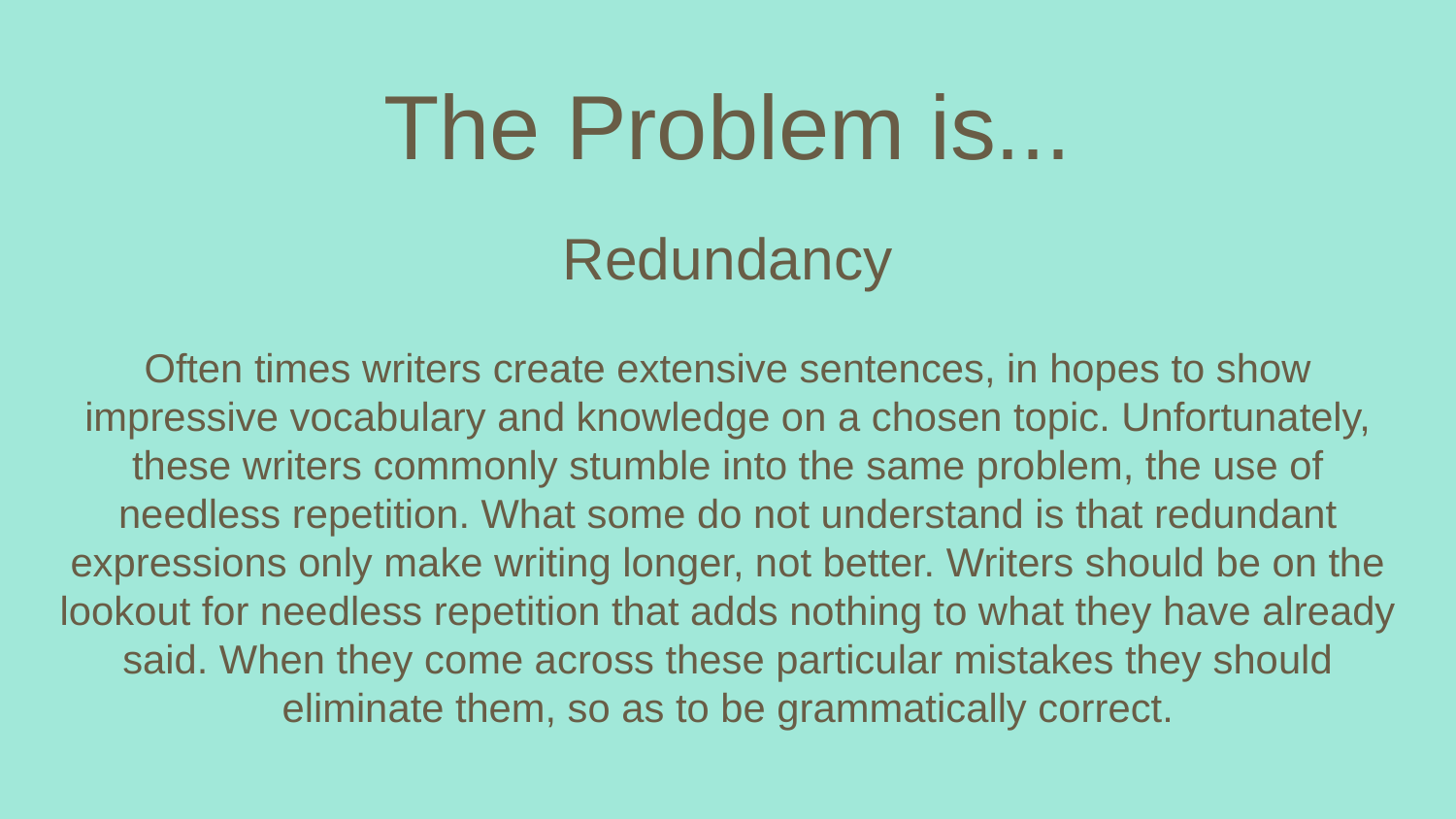

The Problem is...

Redundancy

Often times writers create extensive sentences, in hopes to show impressive vocabulary and knowledge on a chosen topic. Unfortunately, these writers commonly stumble into the same problem, the use of needless repetition. What some do not understand is that redundant expressions only make writing longer, not better. Writers should be on the lookout for needless repetition that adds nothing to what they have already said. When they come across these particular mistakes they should eliminate them, so as to be grammatically correct.